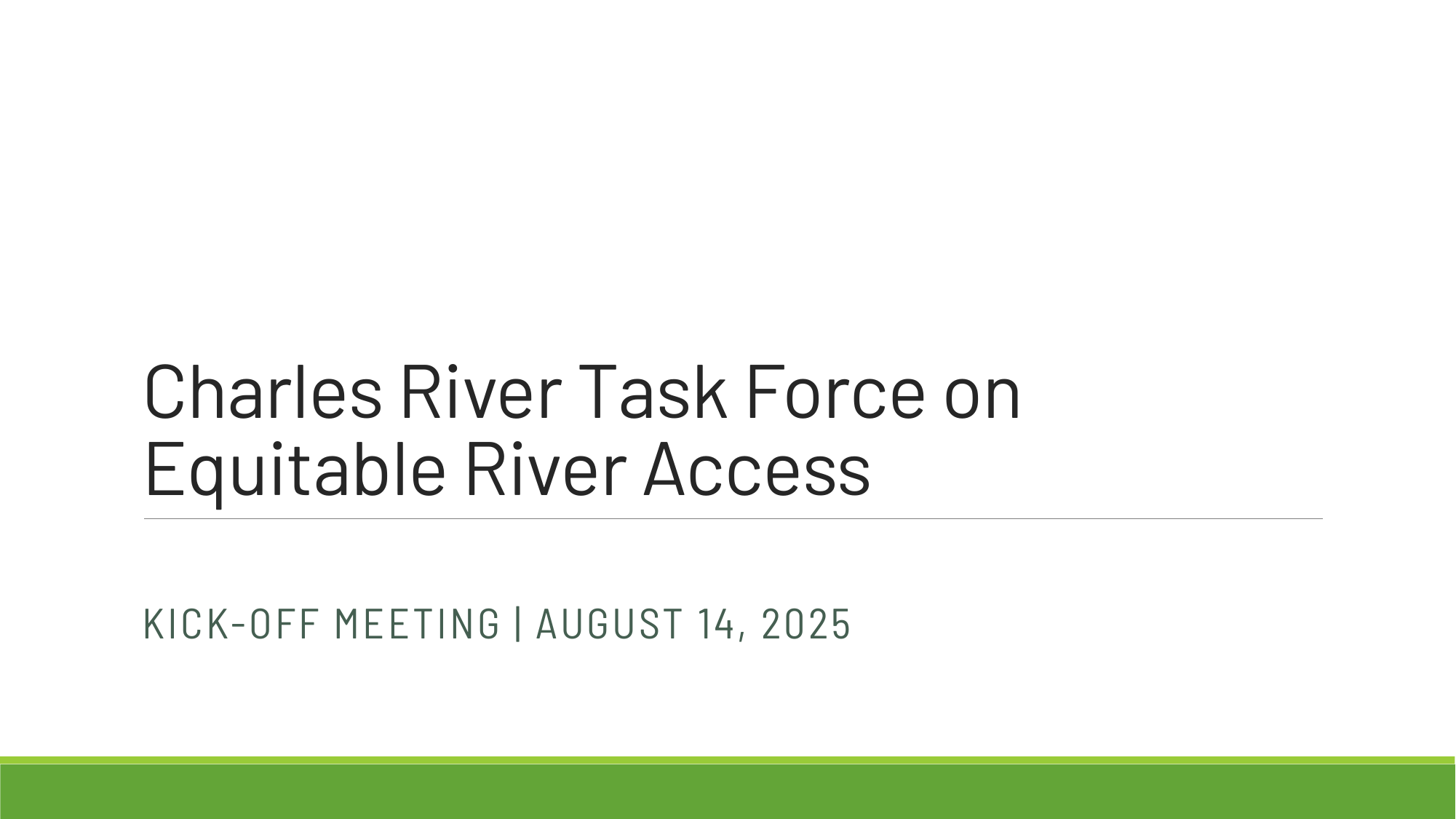

# Charles River Task Force on Equitable River Access

Kick-off Meeting | August 14, 2025